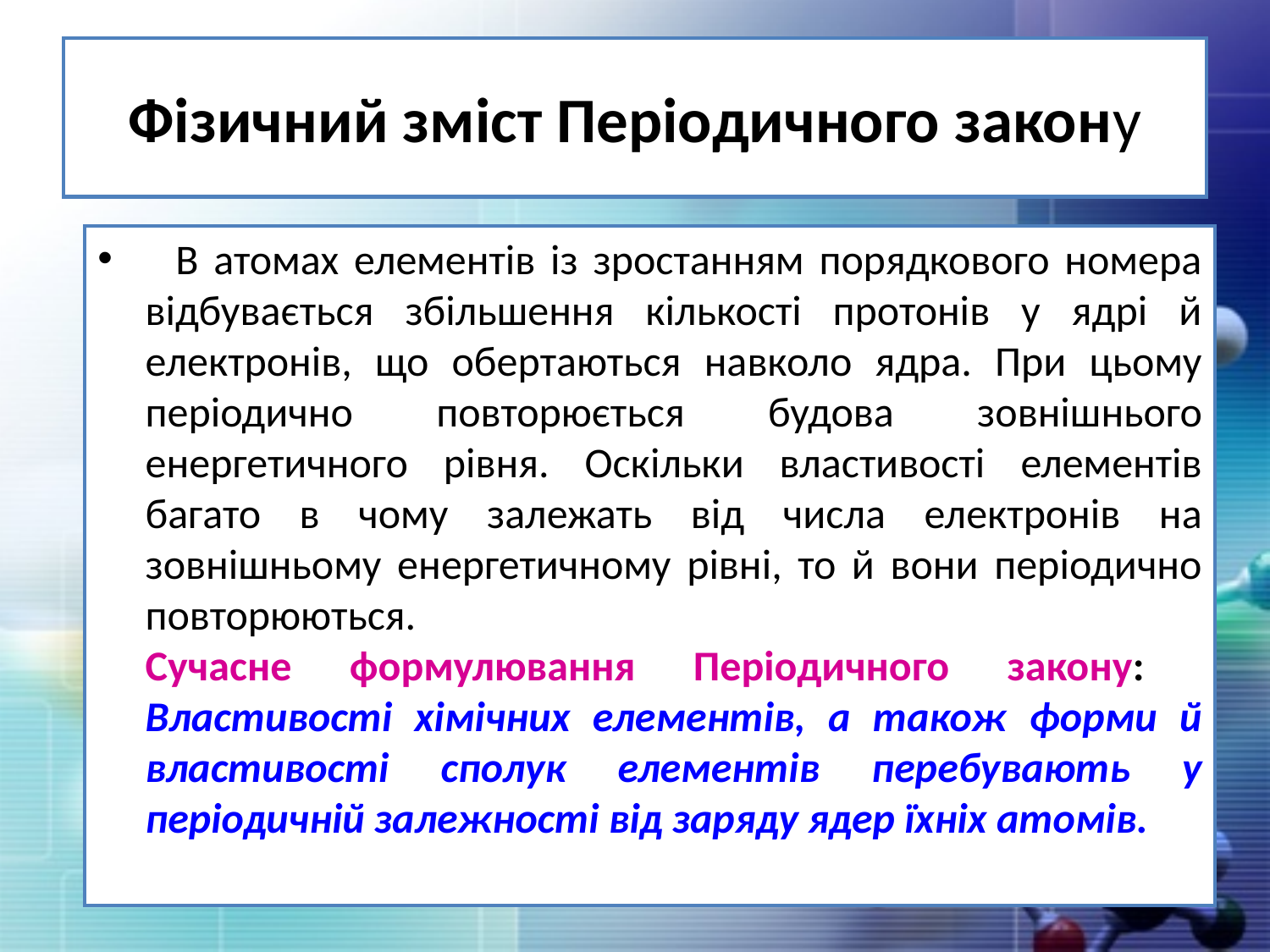

Фізичний зміст Періодичного закону
  В атомах елементів із зростанням порядкового номера відбувається збільшення кількості протонів у ядрі й електронів, що обертаються навколо ядра. При цьому періодично повторюється будова зовнішнього енергетичного рівня. Оскільки властивості елементів багато в чому залежать від числа електронів на зовнішньому енергетичному рівні, то й вони періодично повторюються.
Сучасне формулювання Періодичного закону:
Властивості хімічних елементів, а також форми й властивості сполук елементів перебувають у періодичній залежності від заряду ядер їхніх атомів.